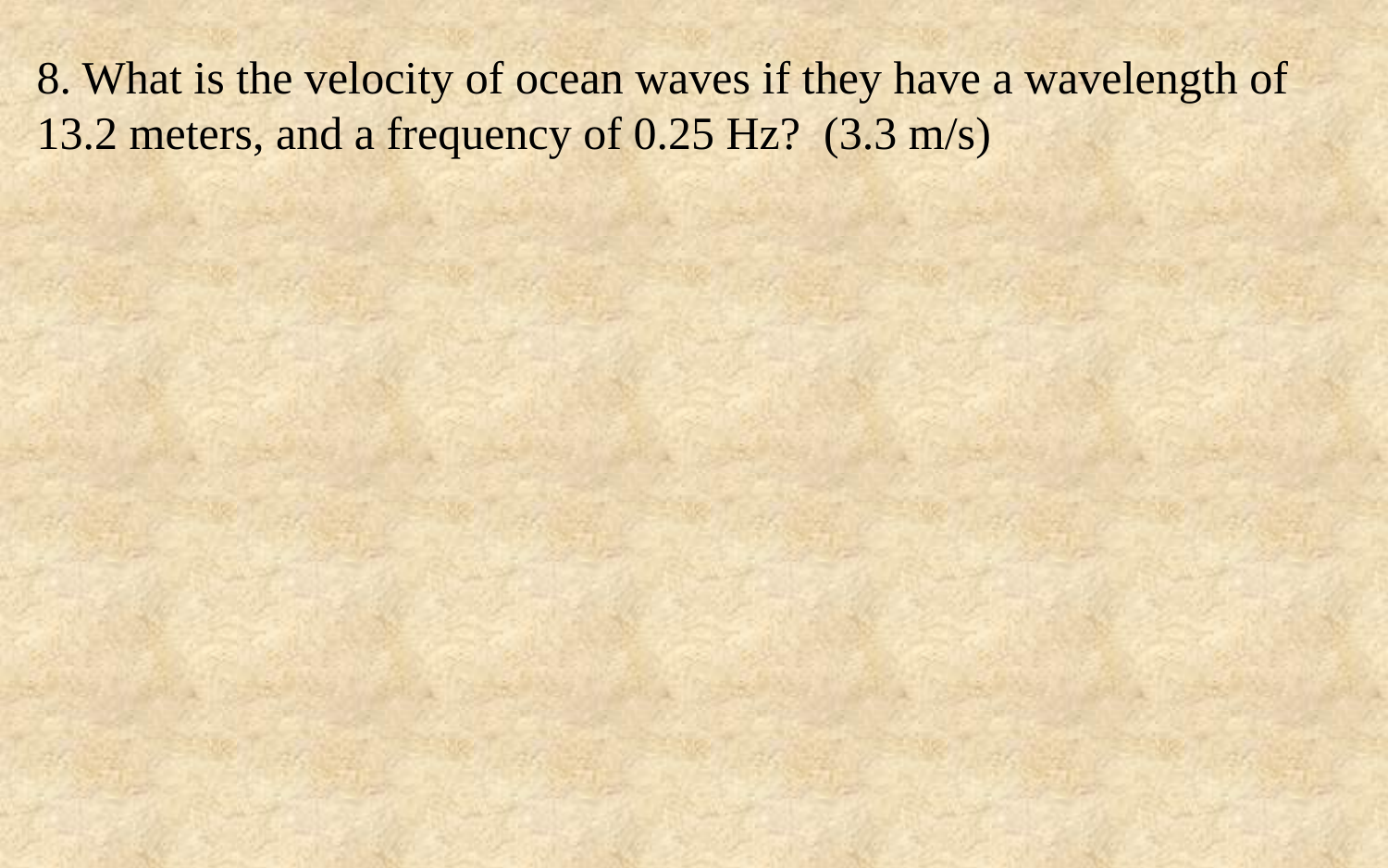

8. What is the velocity of ocean waves if they have a wavelength of 13.2 meters, and a frequency of 0.25 Hz?  (3.3 m/s)